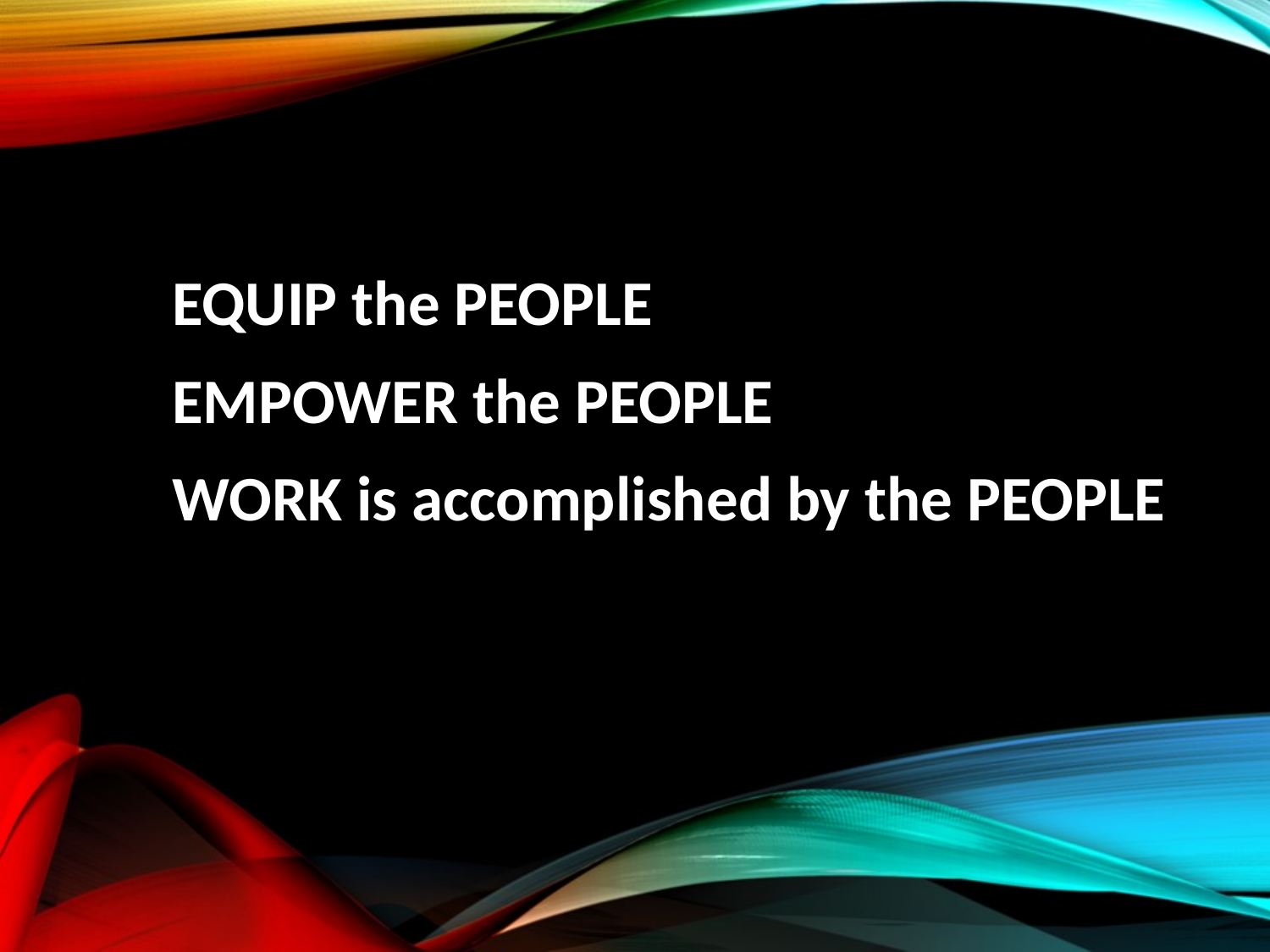

EQUIP the PEOPLE

EMPOWER the PEOPLE

WORK is accomplished by the PEOPLE